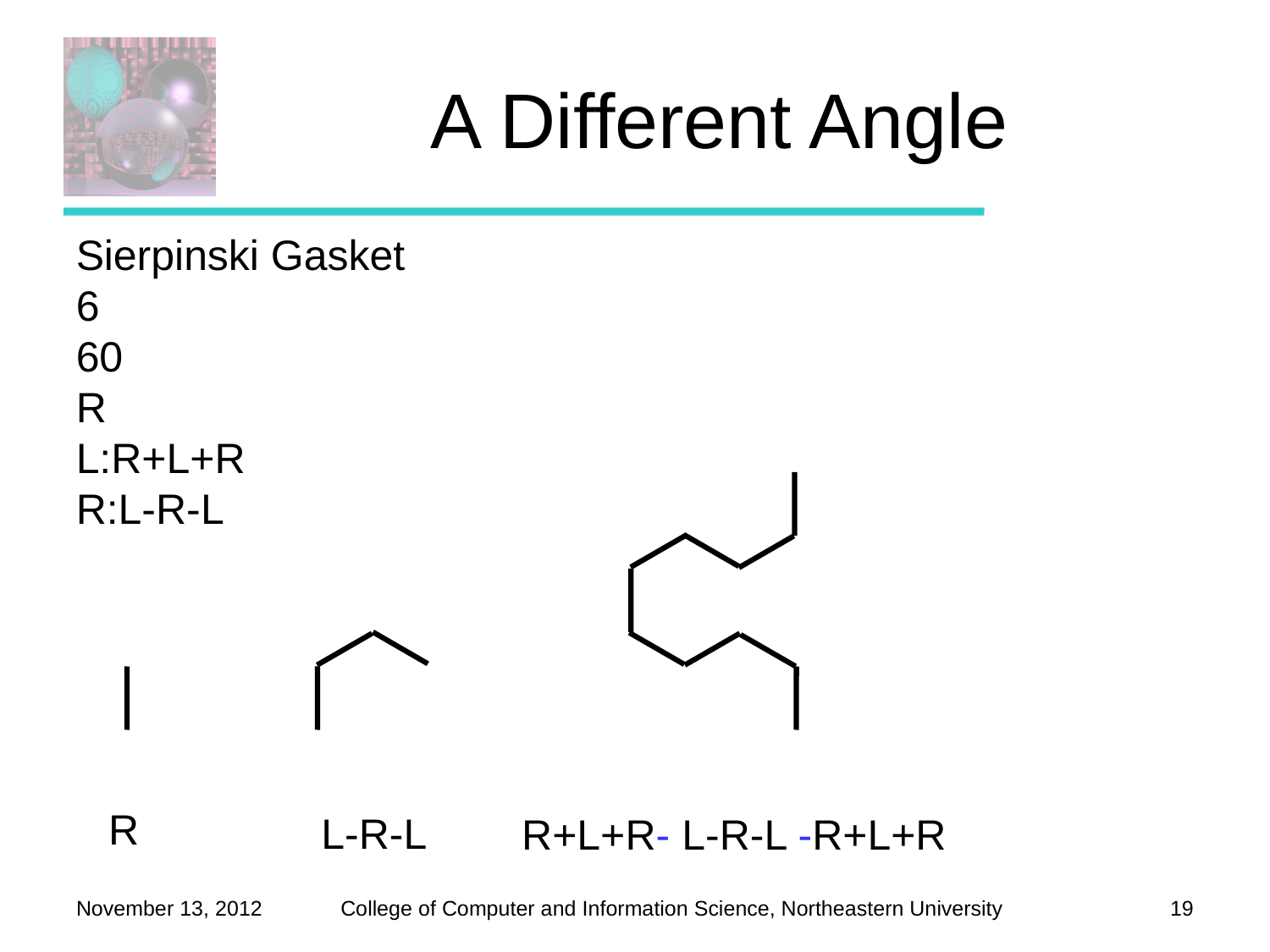

# A Different Angle
Sierpinski Gasket
6
60
R
L:R+L+R
R:L-R-L

R
L-R-L
R+L+R- L-R-L -R+L+R
November 13, 2012
19